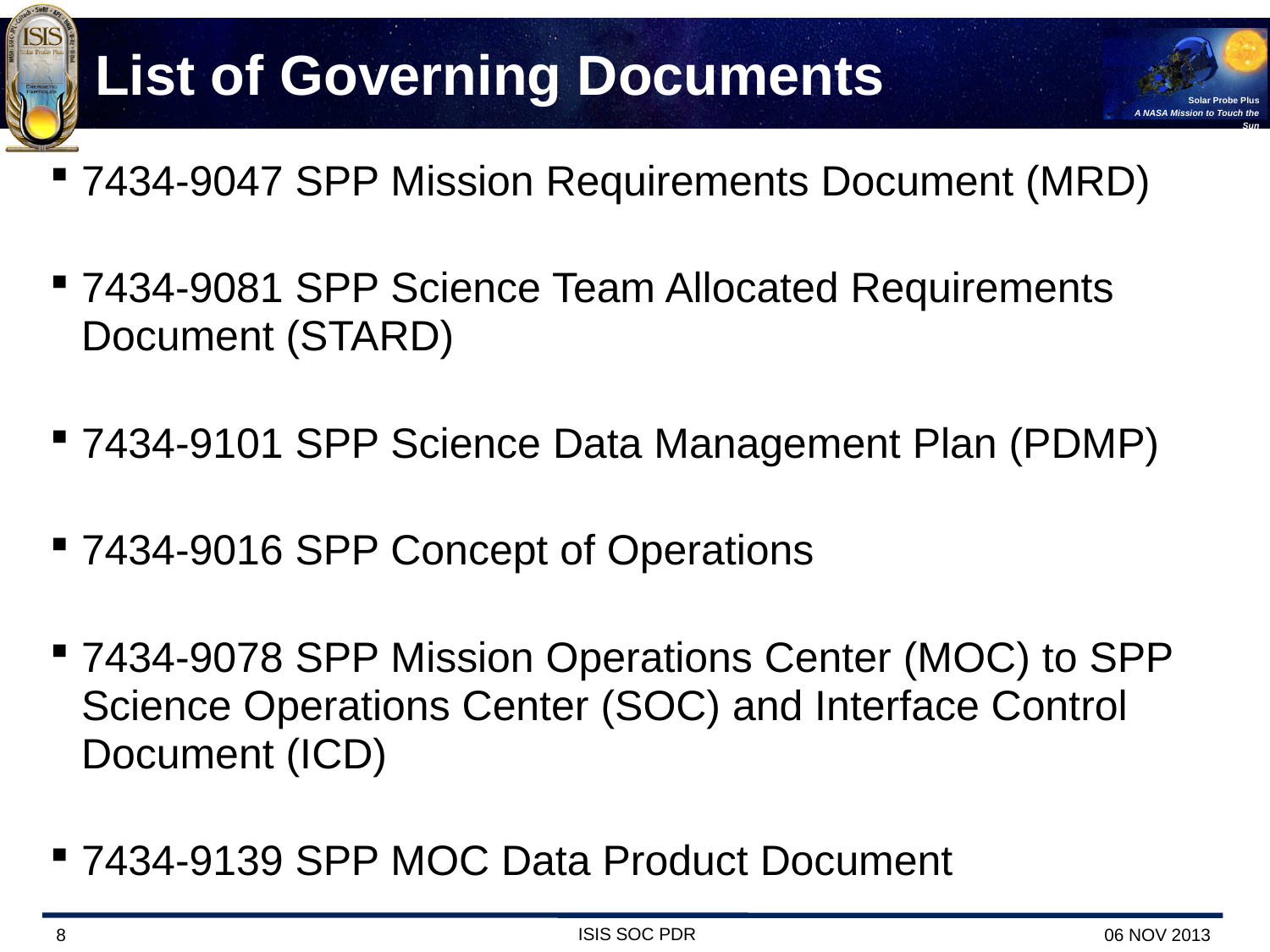

# List of Governing Documents
7434-9047 SPP Mission Requirements Document (MRD)

7434-9081 SPP Science Team Allocated Requirements Document (STARD)

7434-9101 SPP Science Data Management Plan (PDMP)

7434-9016 SPP Concept of Operations

7434-9078 SPP Mission Operations Center (MOC) to SPP Science Operations Center (SOC) and Interface Control Document (ICD)

7434-9139 SPP MOC Data Product Document